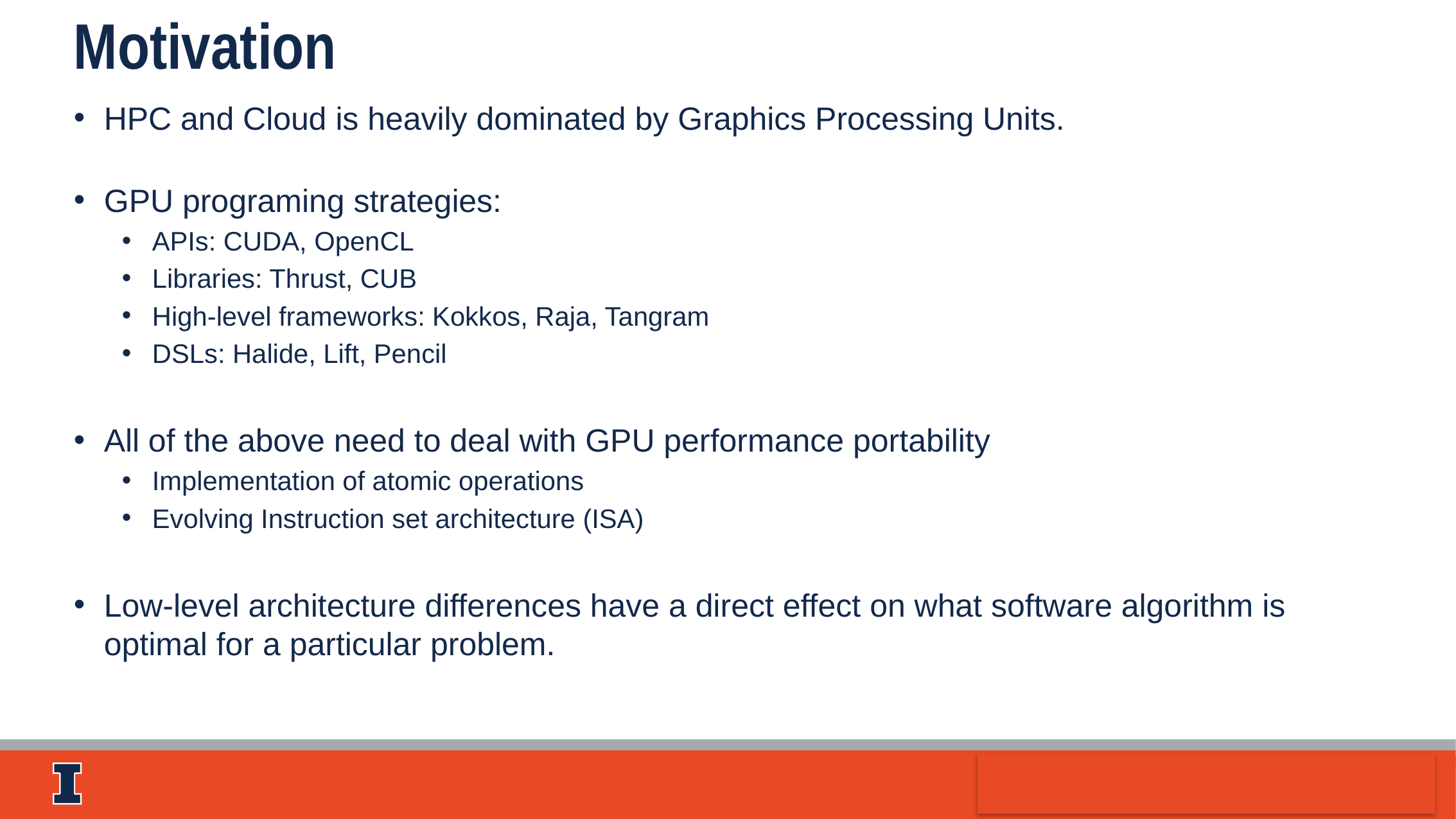

Motivation
HPC and Cloud is heavily dominated by Graphics Processing Units.

GPU programing strategies:
APIs: CUDA, OpenCL
Libraries: Thrust, CUB
High-level frameworks: Kokkos, Raja, Tangram
DSLs: Halide, Lift, Pencil

All of the above need to deal with GPU performance portability
Implementation of atomic operations
Evolving Instruction set architecture (ISA)

Low-level architecture differences have a direct effect on what software algorithm is optimal for a particular problem.